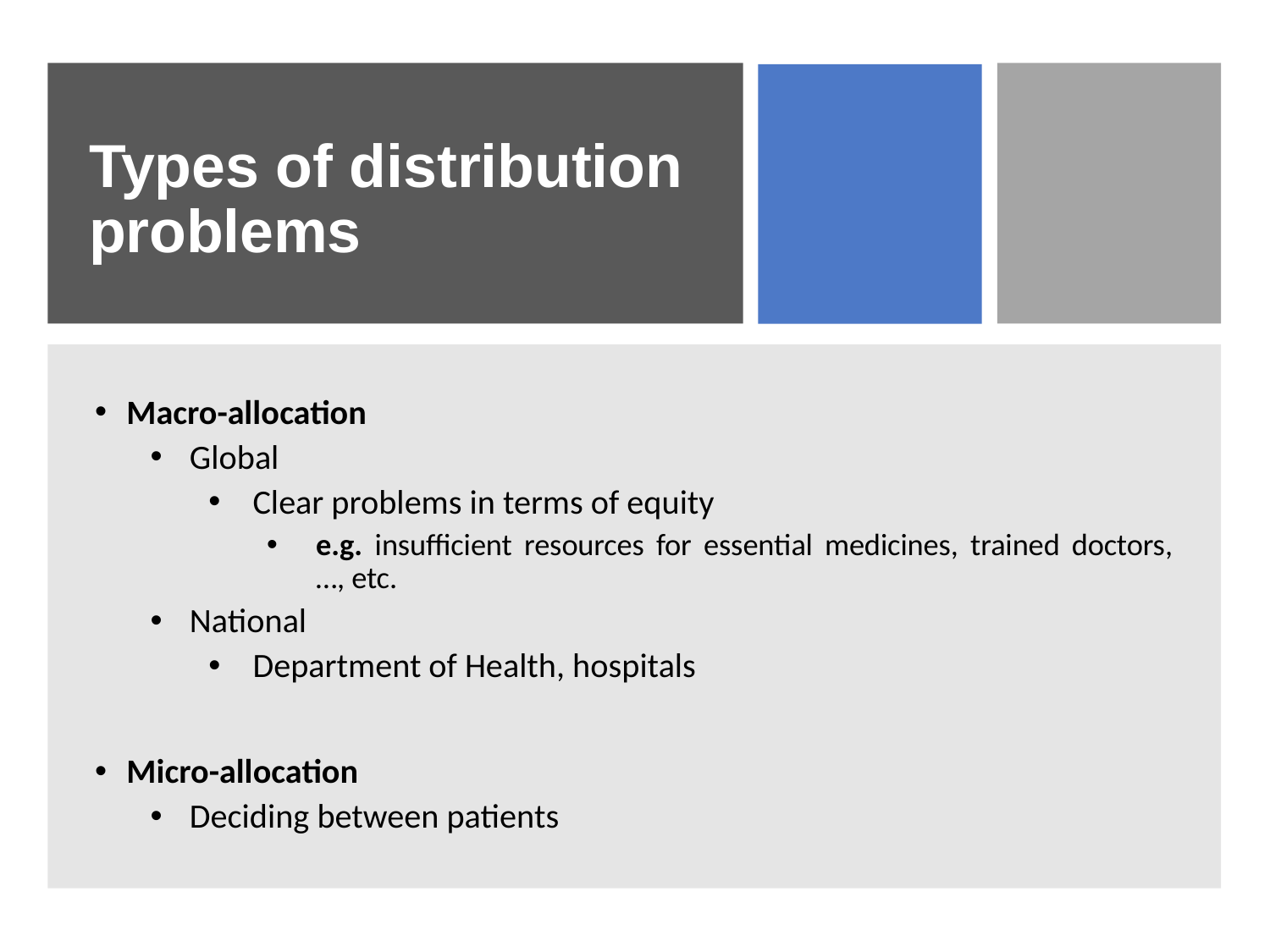

# Types of distribution problems

Macro-allocation
Global
Clear problems in terms of equity
e.g. insufficient resources for essential medicines, trained doctors, …, etc.
National
Department of Health, hospitals

Micro-allocation
Deciding between patients